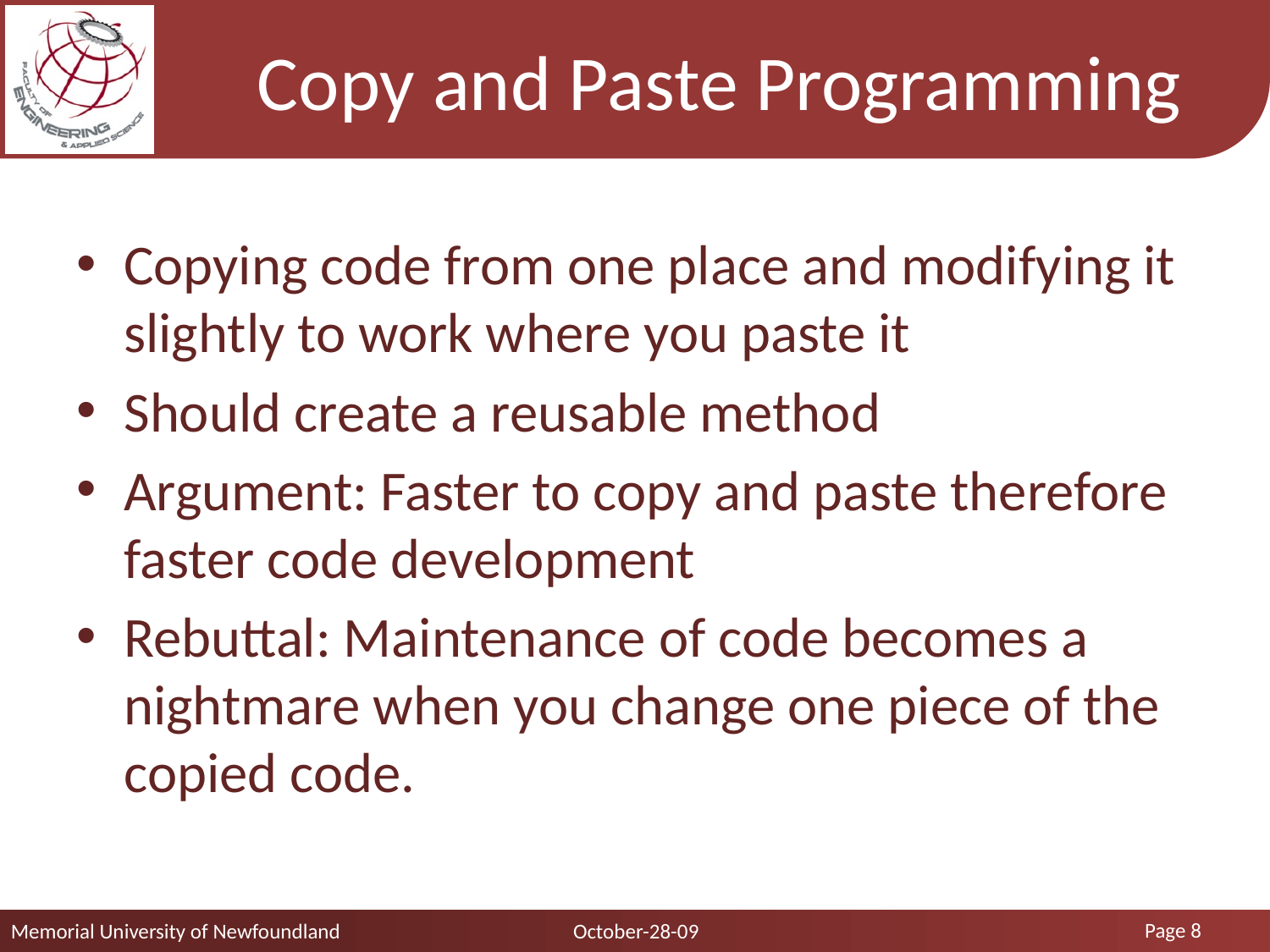

# Copy and Paste Programming
Copying code from one place and modifying it slightly to work where you paste it
Should create a reusable method
Argument: Faster to copy and paste therefore faster code development
Rebuttal: Maintenance of code becomes a nightmare when you change one piece of the copied code.